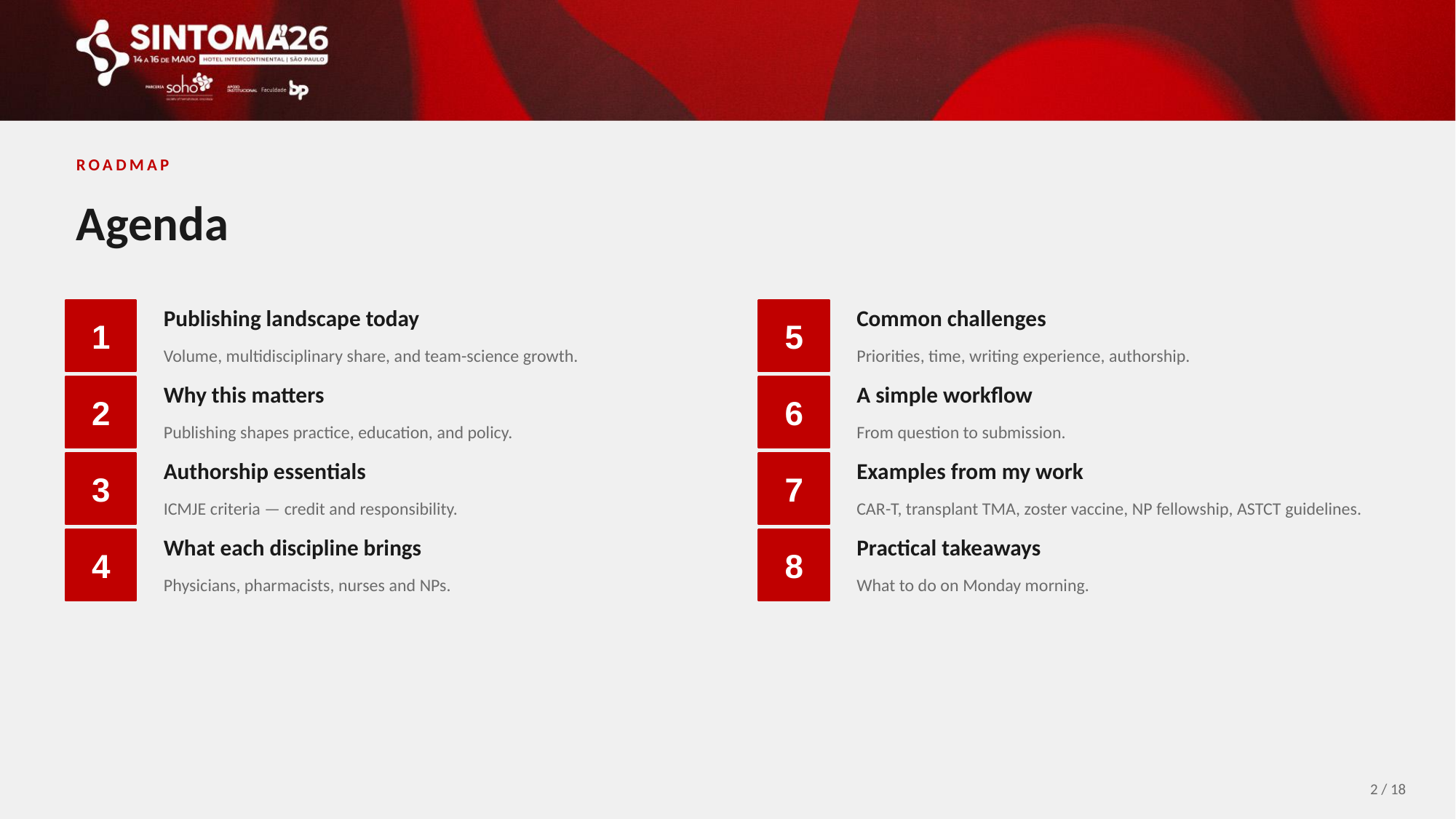

ROADMAP
Agenda
Publishing landscape today
Common challenges

1

5
Volume, multidisciplinary share, and team-science growth.
Priorities, time, writing experience, authorship.
Why this matters
A simple workflow

2

6
Publishing shapes practice, education, and policy.
From question to submission.
Authorship essentials
Examples from my work

3

7
ICMJE criteria — credit and responsibility.
CAR-T, transplant TMA, zoster vaccine, NP fellowship, ASTCT guidelines.
What each discipline brings
Practical takeaways

4

8
Physicians, pharmacists, nurses and NPs.
What to do on Monday morning.
2 / 18